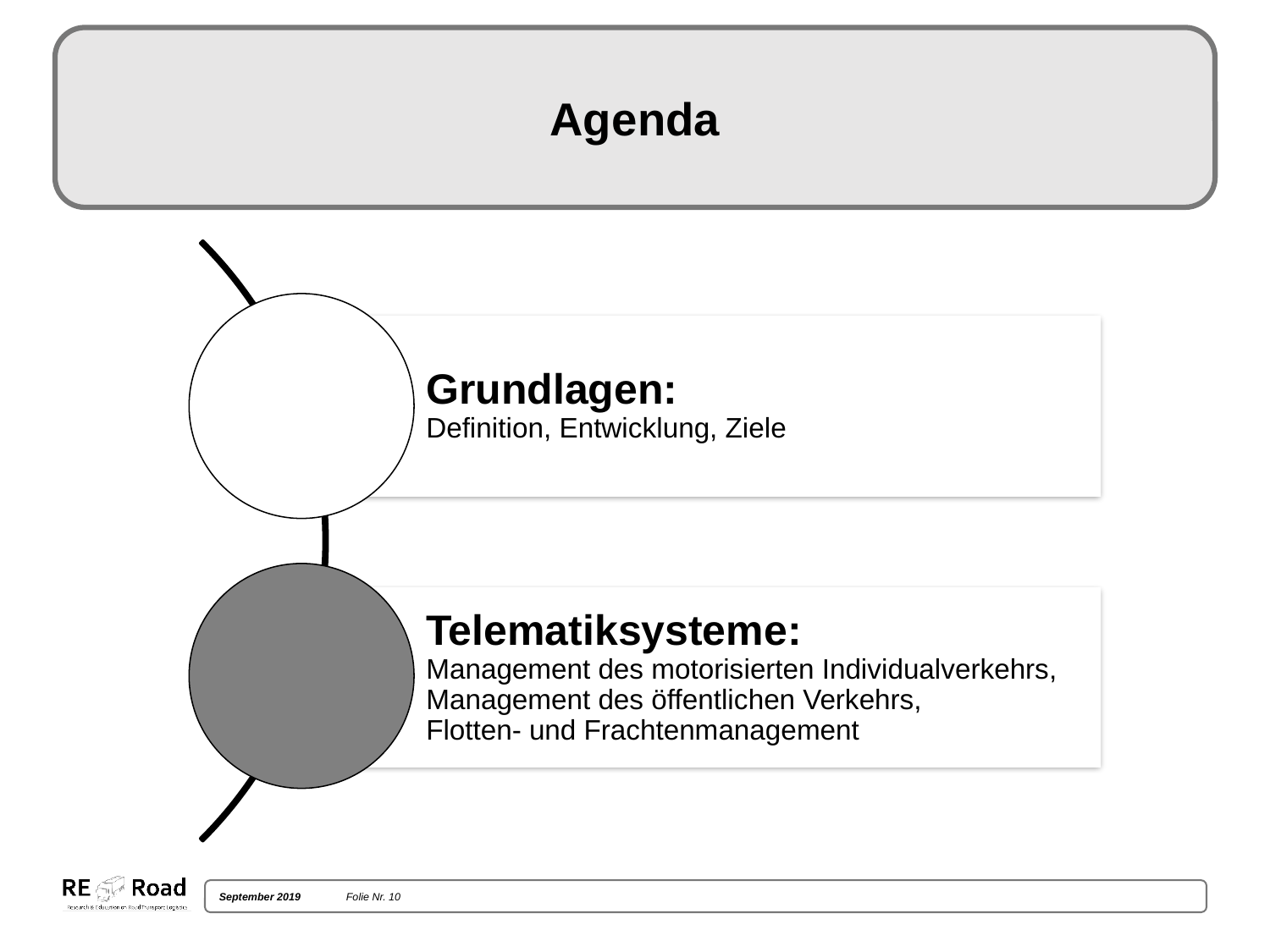

# Agenda
Grundlagen:
Definition, Entwicklung, Ziele
Telematiksysteme:
Management des motorisierten Individualverkehrs,
Management des öffentlichen Verkehrs,
Flotten- und Frachtenmanagement